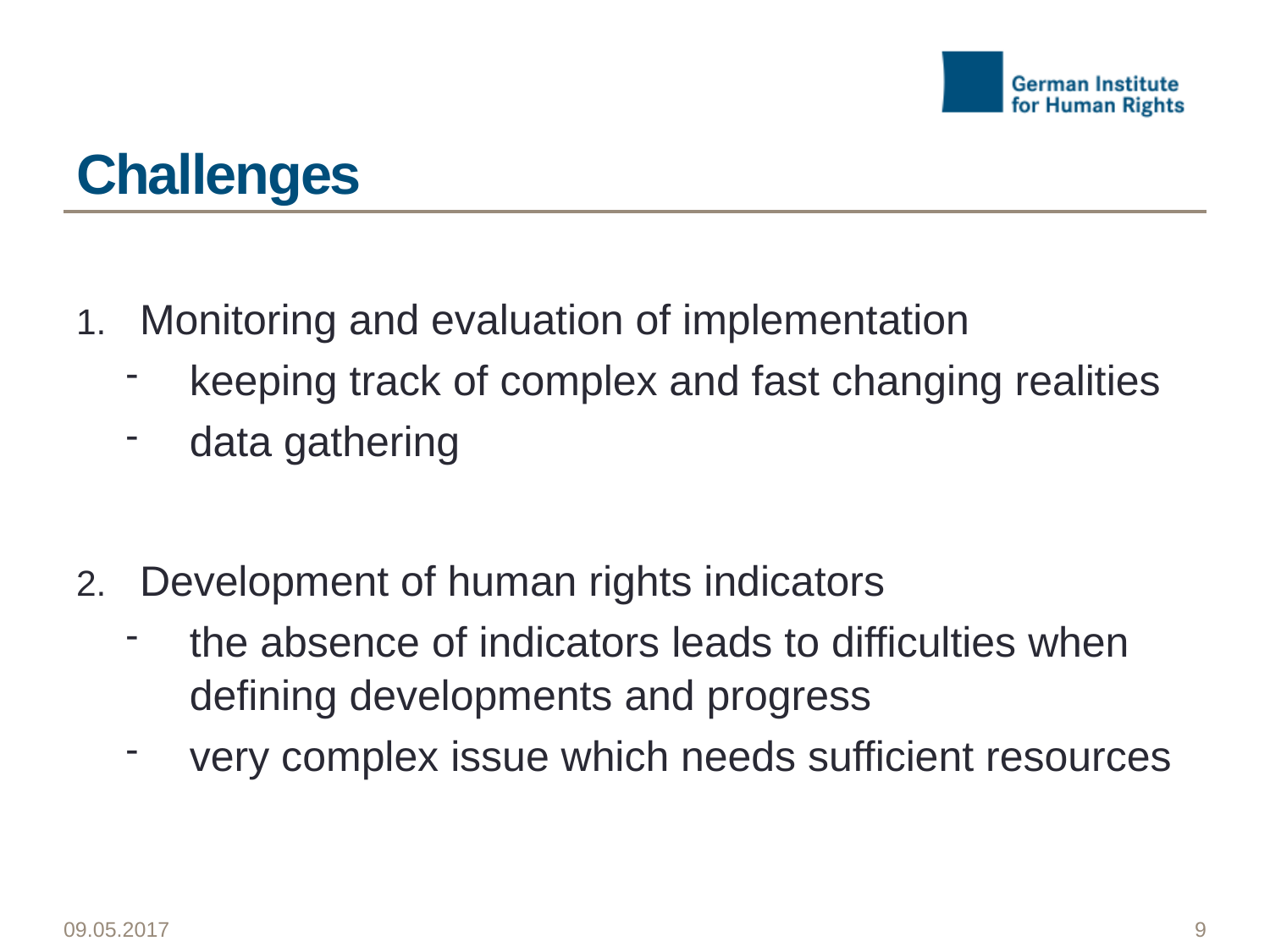

# Challenges

Monitoring and evaluation of implementation
keeping track of complex and fast changing realities
data gathering

Development of human rights indicators
the absence of indicators leads to difficulties when defining developments and progress
very complex issue which needs sufficient resources

09.05.2017
9